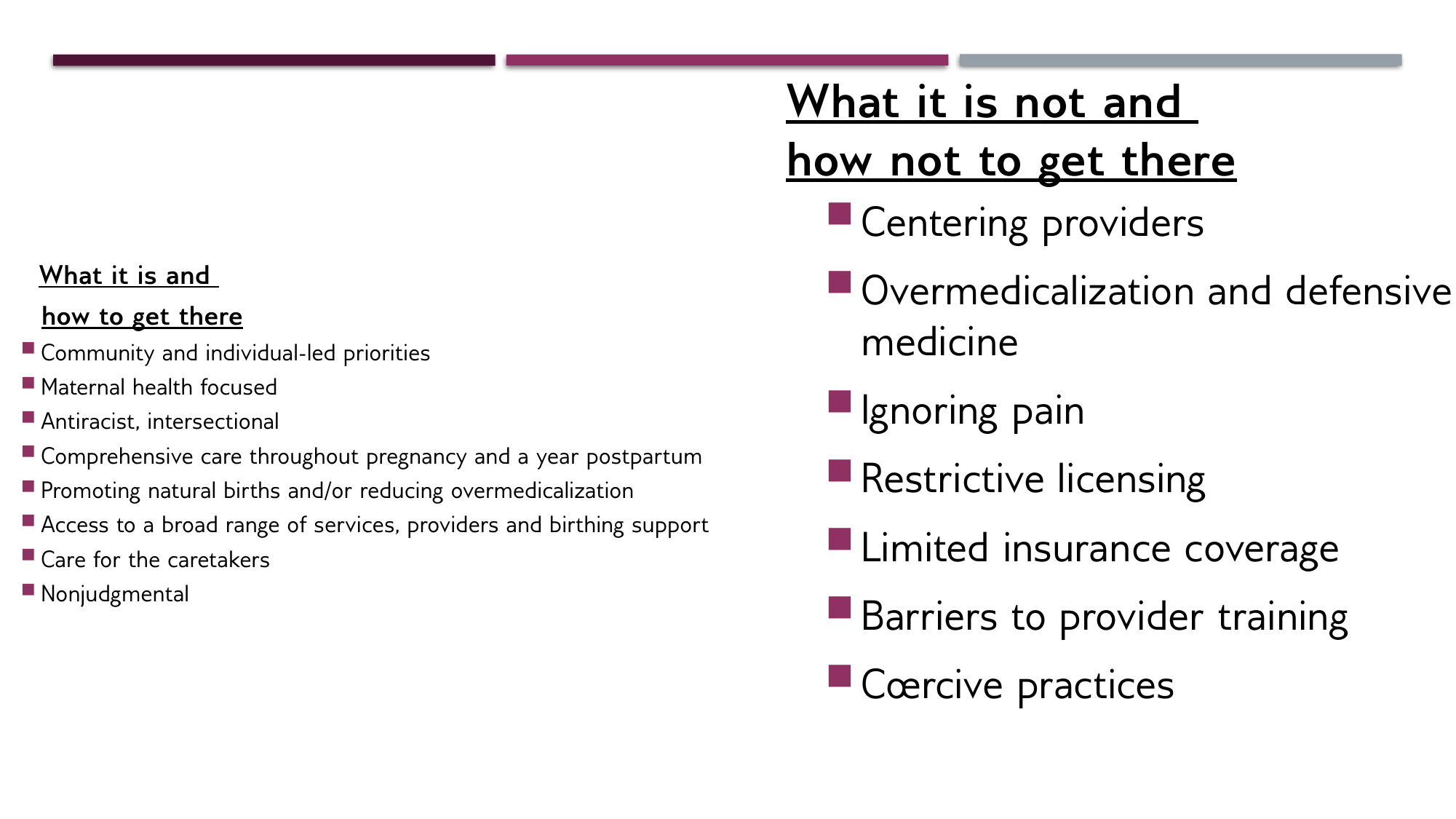

Birth Justice in Action
What it is not and
how not to get there
Centering providers
Overmedicalization and defensive medicine
Ignoring pain
Restrictive licensing
Limited insurance coverage
Barriers to provider training
Coercive practices
    What it is and
     how to get there
Community and individual-led priorities
Maternal health focused
Antiracist, intersectional
Comprehensive care throughout pregnancy and a year postpartum
Promoting natural births and/or reducing overmedicalization
Access to a broad range of services, providers and birthing support
Care for the caretakers
Nonjudgmental